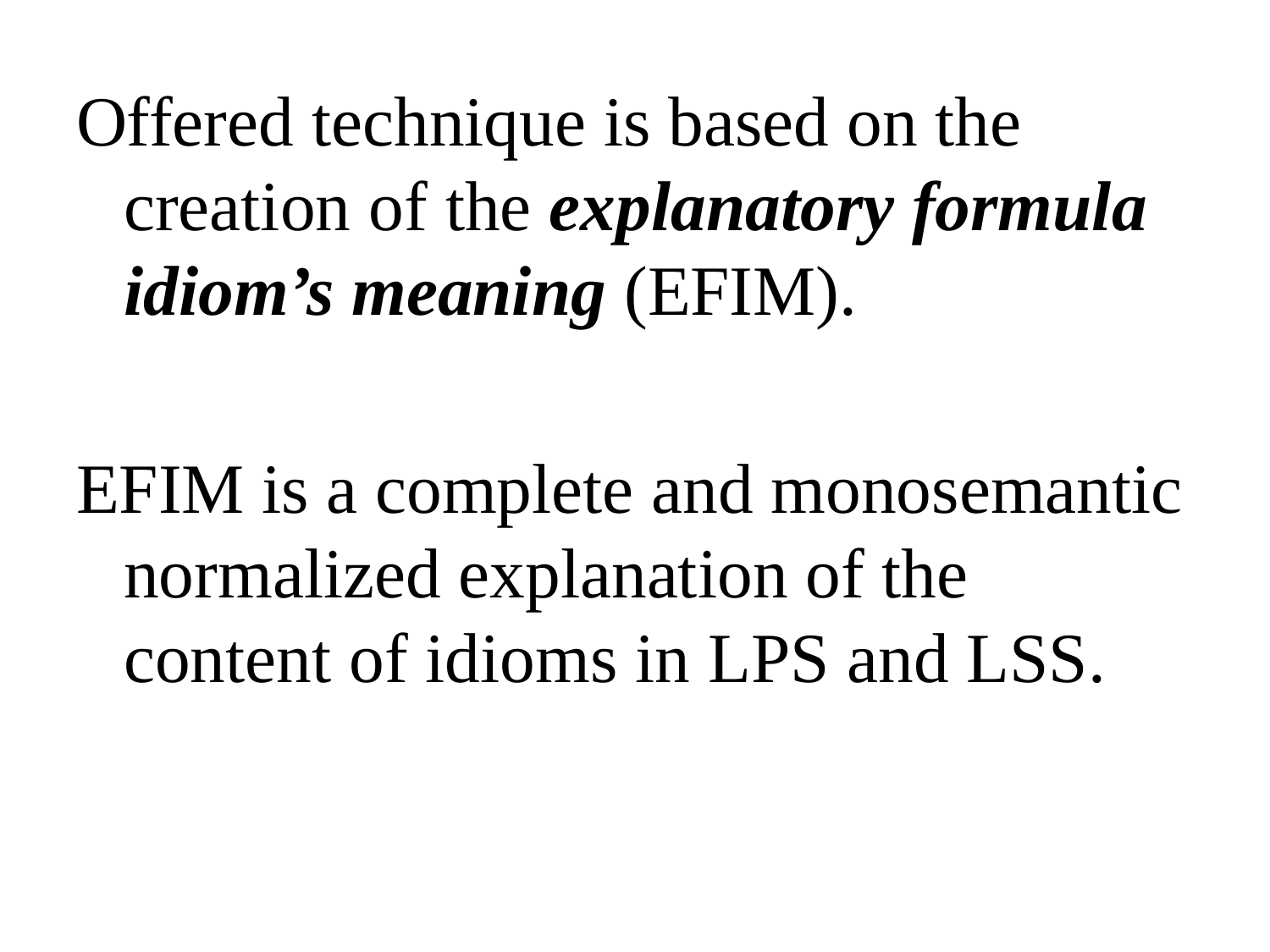

Offered technique is based on the creation of the explanatory formula idiom’s meaning (EFIM).

EFІM is a complete and monosemantic normalized explanation of the content of idioms in LPS and LSS.